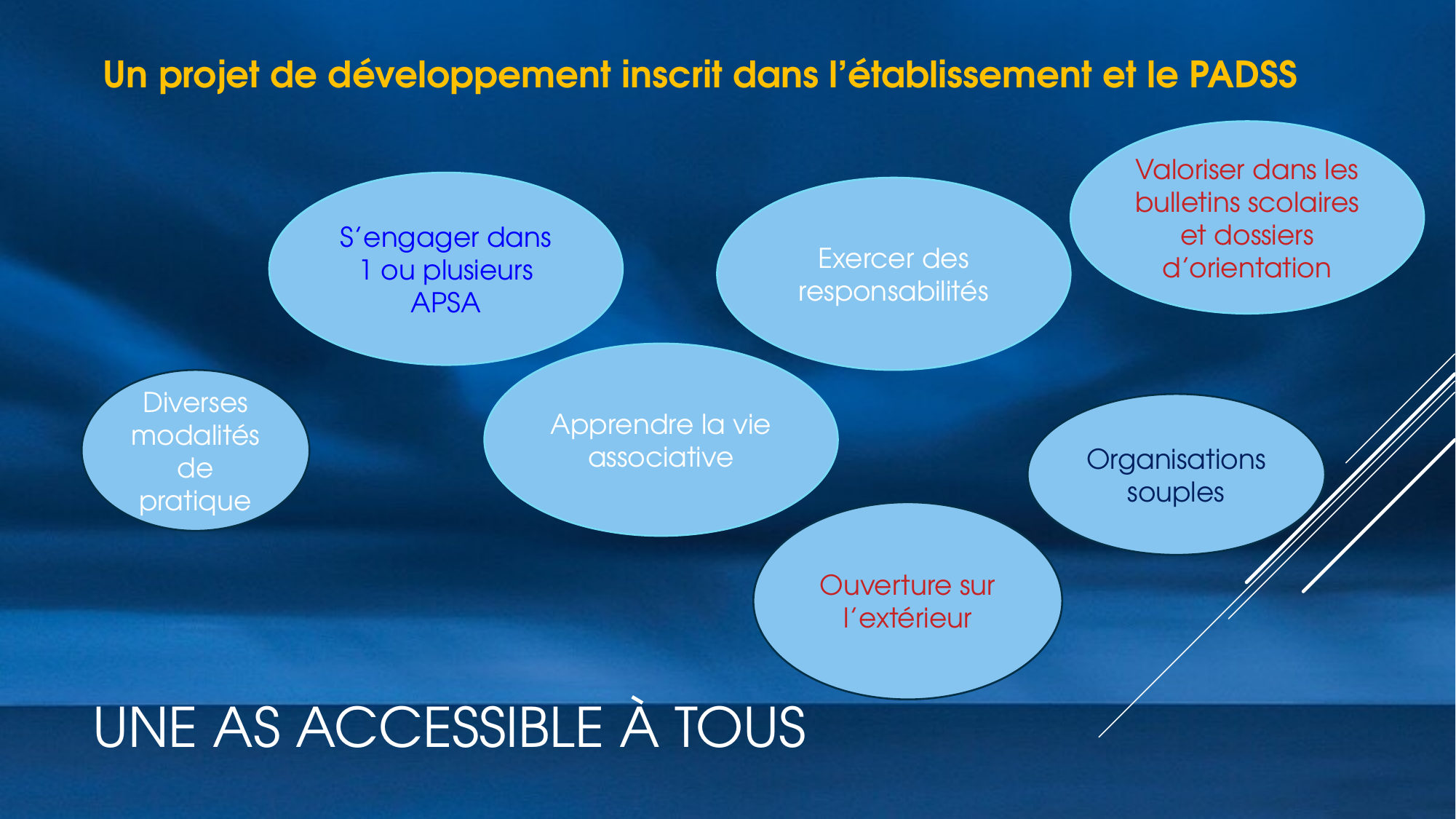

Un projet de développement inscrit dans l’établissement et le PADSS
Valoriser dans les bulletins scolaires et dossiers d’orientation
S’engager dans 1 ou plusieurs APSA
Exercer des responsabilités
Apprendre la vie associative
Diverses modalités de pratique
Organisations souples
Ouverture sur l’extérieur
# Une as accessible à tous